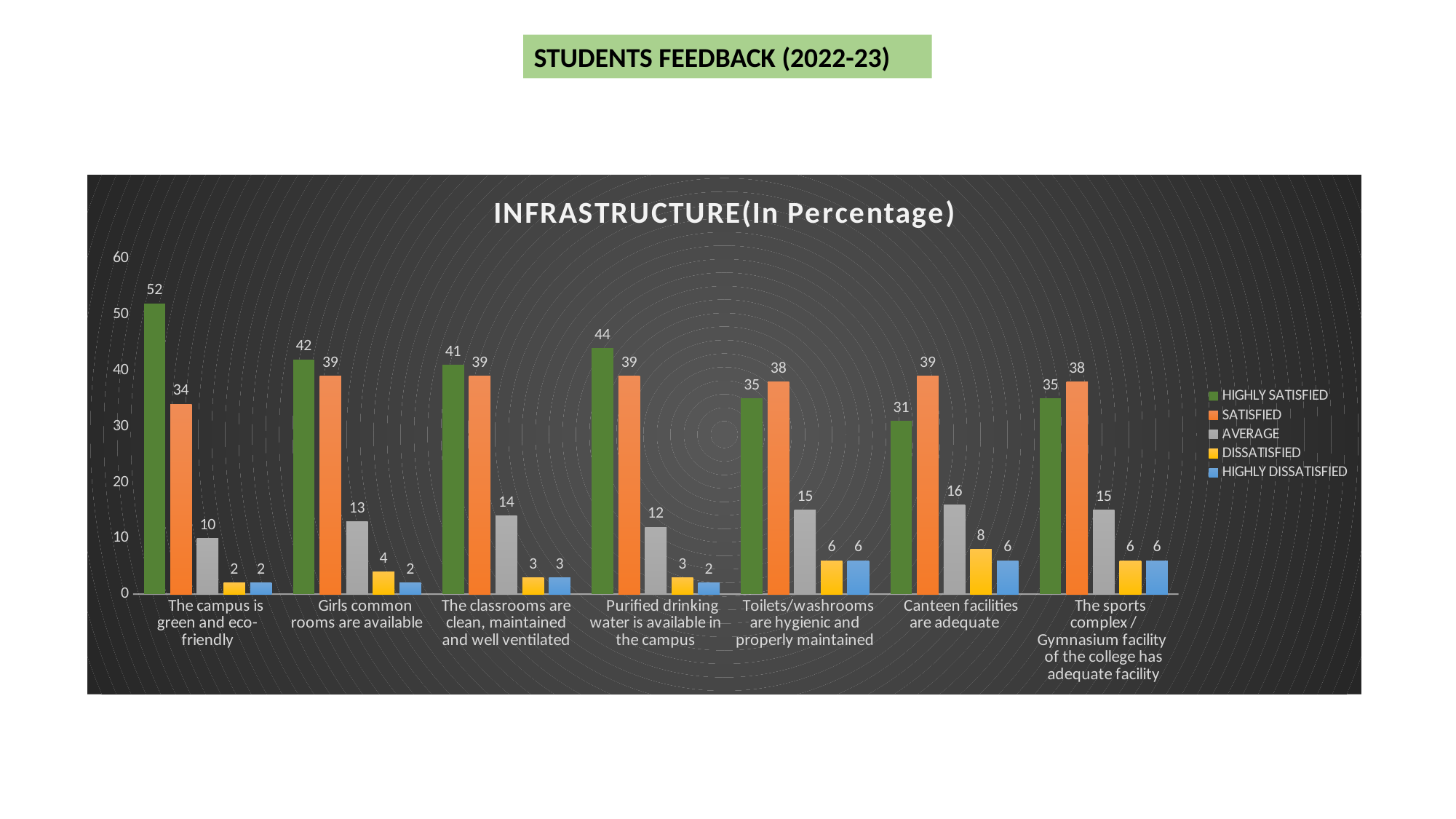

STUDENTS FEEDBACK (2022-23)

### Chart: INFRASTRUCTURE(In Percentage)

| Category | HIGHLY SATISFIED | SATISFIED | AVERAGE | DISSATISFIED | HIGHLY DISSATISFIED |
|---|---|---|---|---|---|
|      The campus is green and eco-friendly | 52.0 | 34.0 | 10.0 | 2.0 | 2.0 |
|      Girls common rooms are available | 42.0 | 39.0 | 13.0 | 4.0 | 2.0 |
| The classrooms are clean, maintained and well ventilated | 41.0 | 39.0 | 14.0 | 3.0 | 3.0 |
|     Purified drinking water is available in the campus | 44.0 | 39.0 | 12.0 | 3.0 | 2.0 |
|   Toilets/washrooms are hygienic and properly maintained | 35.0 | 38.0 | 15.0 | 6.0 | 6.0 |
|     Canteen facilities are adequate | 31.0 | 39.0 | 16.0 | 8.0 | 6.0 |
|     The sports complex / Gymnasium facility  of the college has adequate facility | 35.0 | 38.0 | 15.0 | 6.0 | 6.0 |